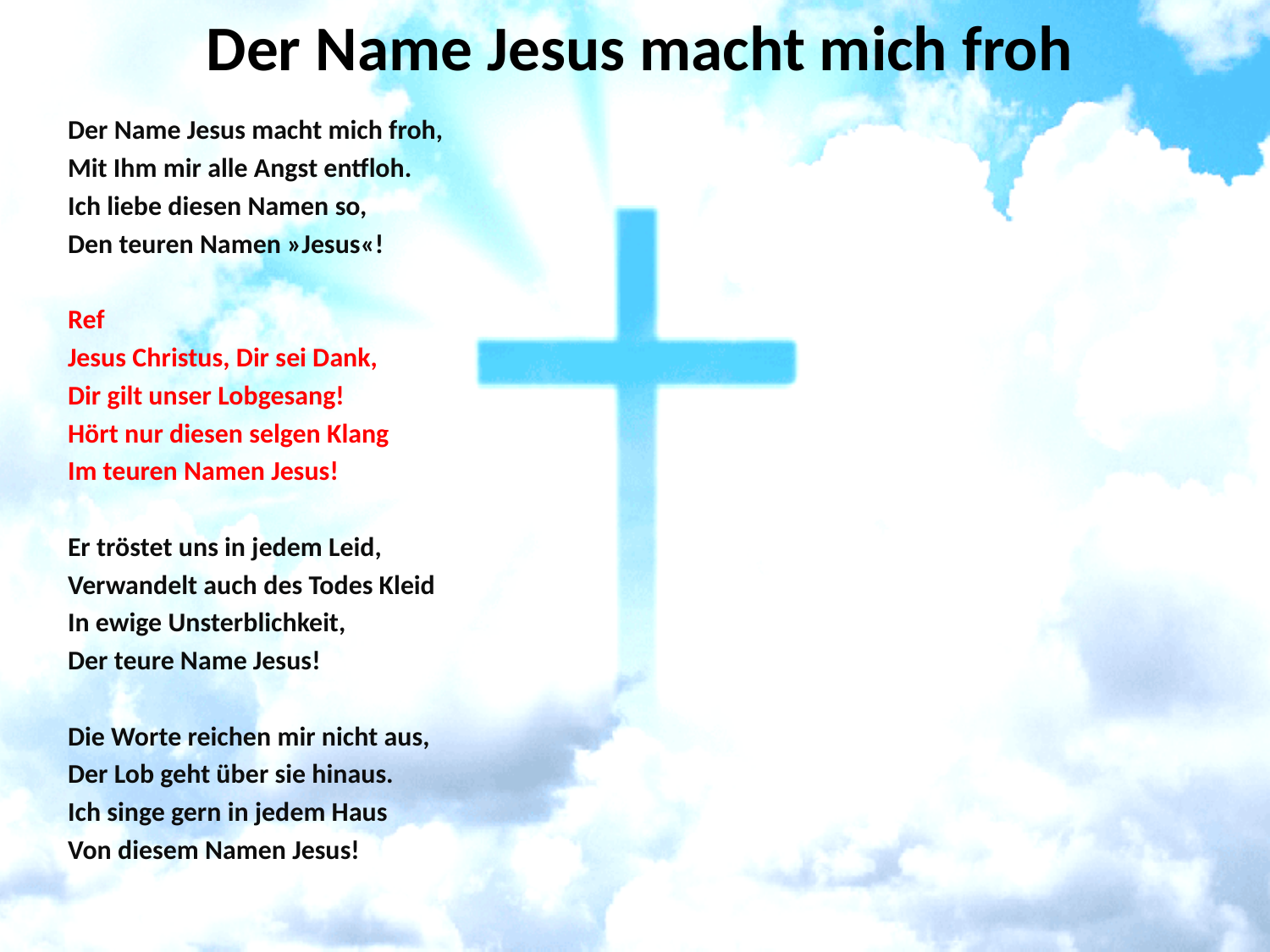

# Der Name Jesus macht mich froh
Der Name Jesus macht mich froh,
Mit Ihm mir alle Angst entfloh.
Ich liebe diesen Namen so,
Den teuren Namen »Jesus«!

Ref
Jesus Christus, Dir sei Dank,
Dir gilt unser Lobgesang!
Hört nur diesen selgen Klang
Im teuren Namen Jesus!

Er tröstet uns in jedem Leid,
Verwandelt auch des Todes Kleid
In ewige Unsterblichkeit,
Der teure Name Jesus!

Die Worte reichen mir nicht aus,
Der Lob geht über sie hinaus.
Ich singe gern in jedem Haus
Von diesem Namen Jesus!